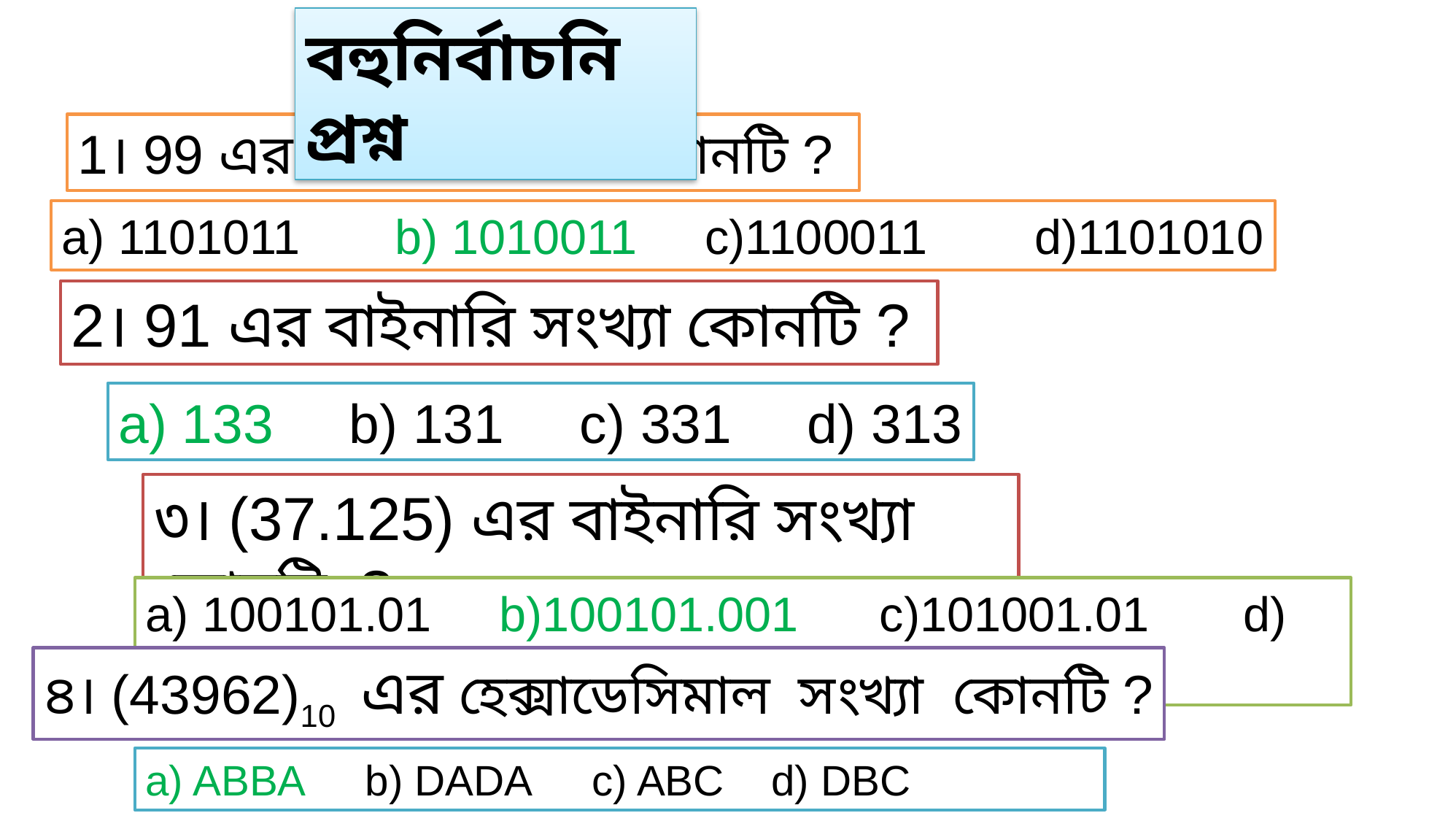

বহুনির্বাচনি প্রশ্ন
1। 99 এর বাইনারি সংখ্যা কোনটি ?
a) 1101011       b) 1010011     c)1100011        d)1101010
2। 91 এর বাইনারি সংখ্যা কোনটি ?
a) 133     b) 131     c) 331     d) 313
৩। (37.125) এর বাইনারি সংখ্যা কোনটি  ?
a) 100101.01     b)100101.001      c)101001.01       d) 101001.001
৪। (43962)10  এর হেক্সাডেসিমাল  সংখ্যা  কোনটি ?
a) ABBA     b) DADA     c) ABC    d) DBC